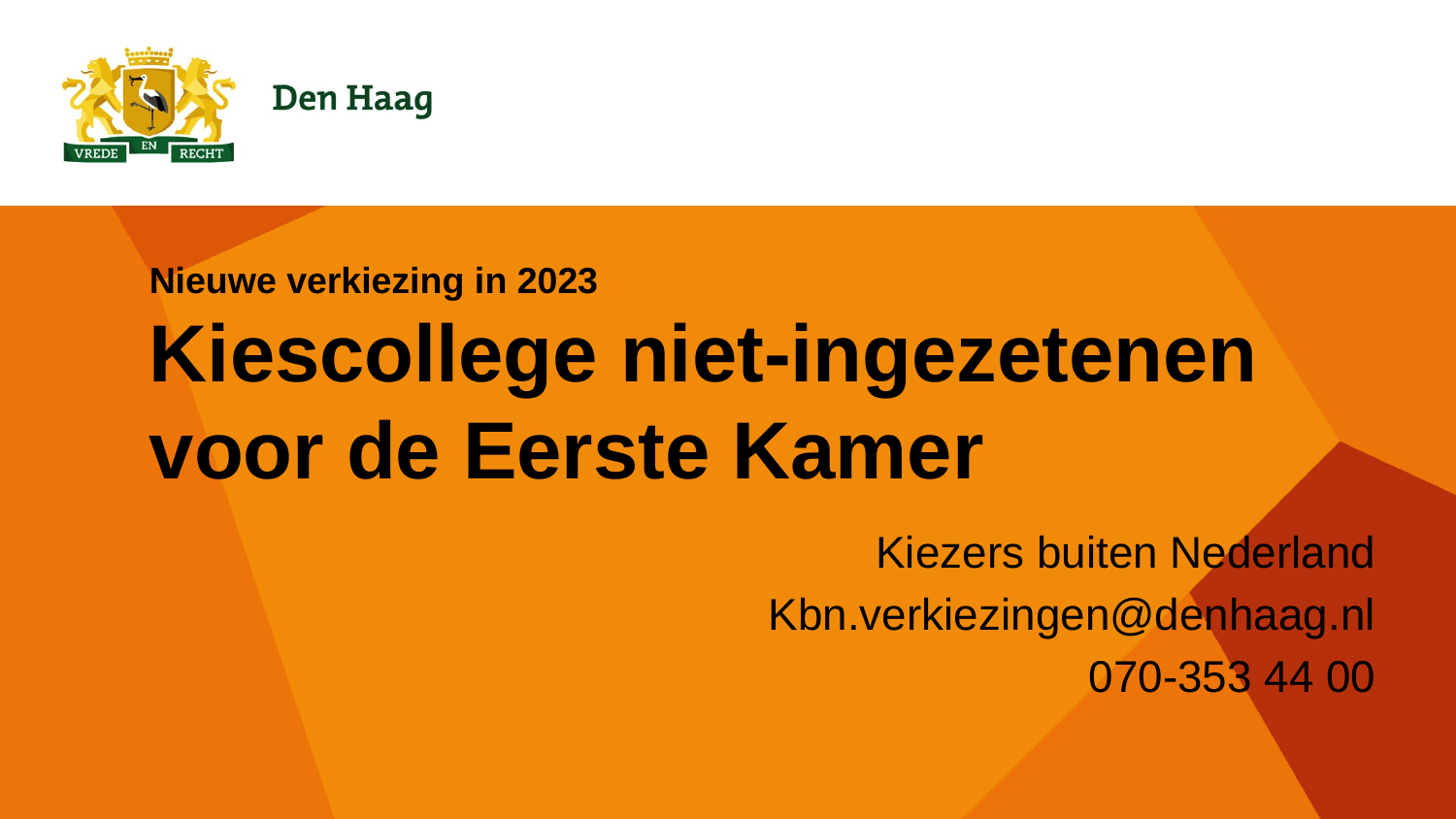

# Nieuwe verkiezing in 2023 Kiescollege niet-ingezetenen  voor de Eerste Kamer

Kiezers buiten Nederland
Kbn.verkiezingen@denhaag.nl
070-353 44 00